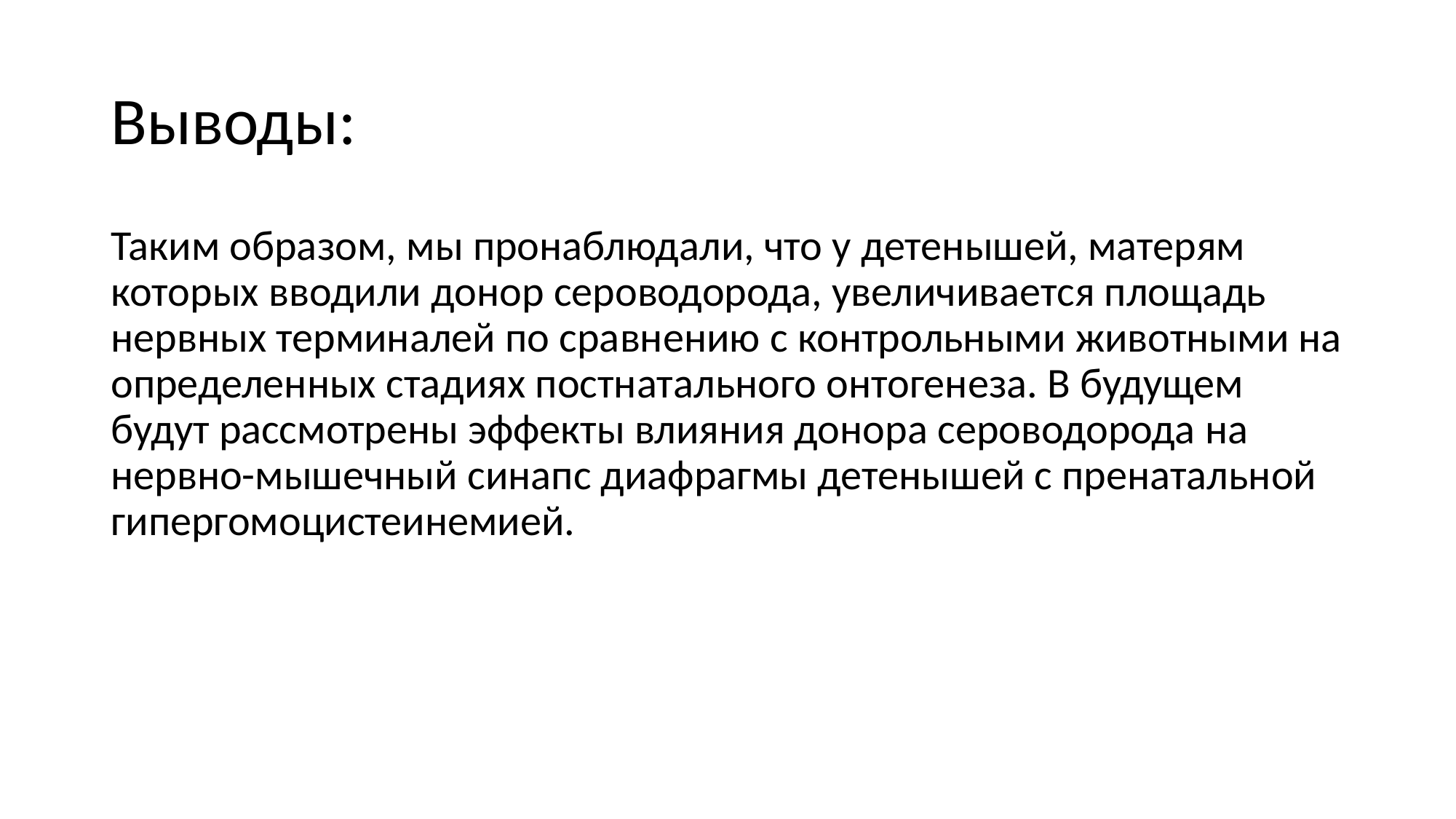

# Выводы:
Таким образом, мы пронаблюдали, что у детенышей, матерям которых вводили донор сероводорода, увеличивается площадь нервных терминалей по сравнению с контрольными животными на определенных стадиях постнатального онтогенеза. В будущем будут рассмотрены эффекты влияния донора сероводорода на нервно-мышечный синапс диафрагмы детенышей с пренатальной гипергомоцистеинемией.